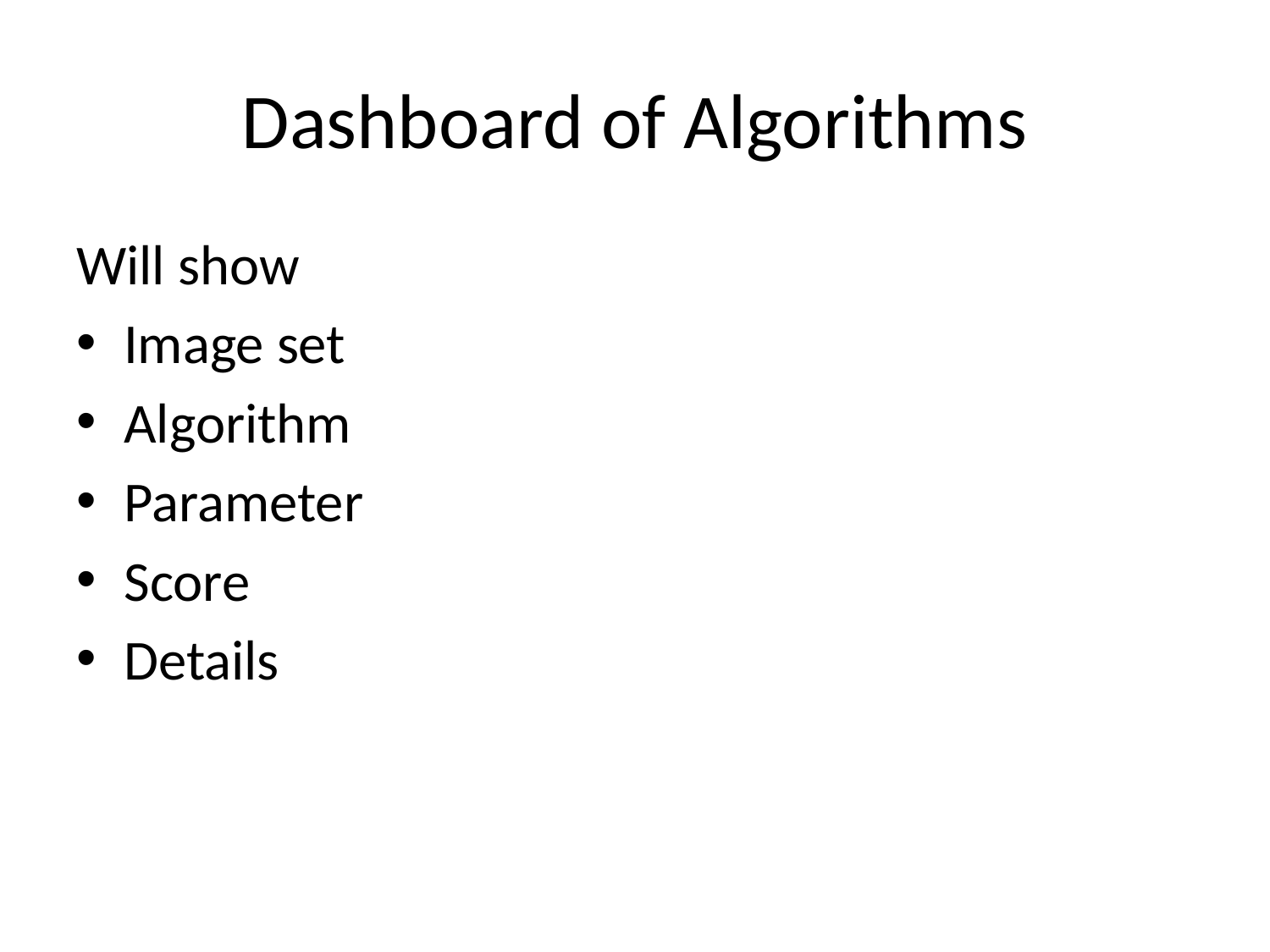

# Dashboard of Algorithms
Will show
Image set
Algorithm
Parameter
Score
Details